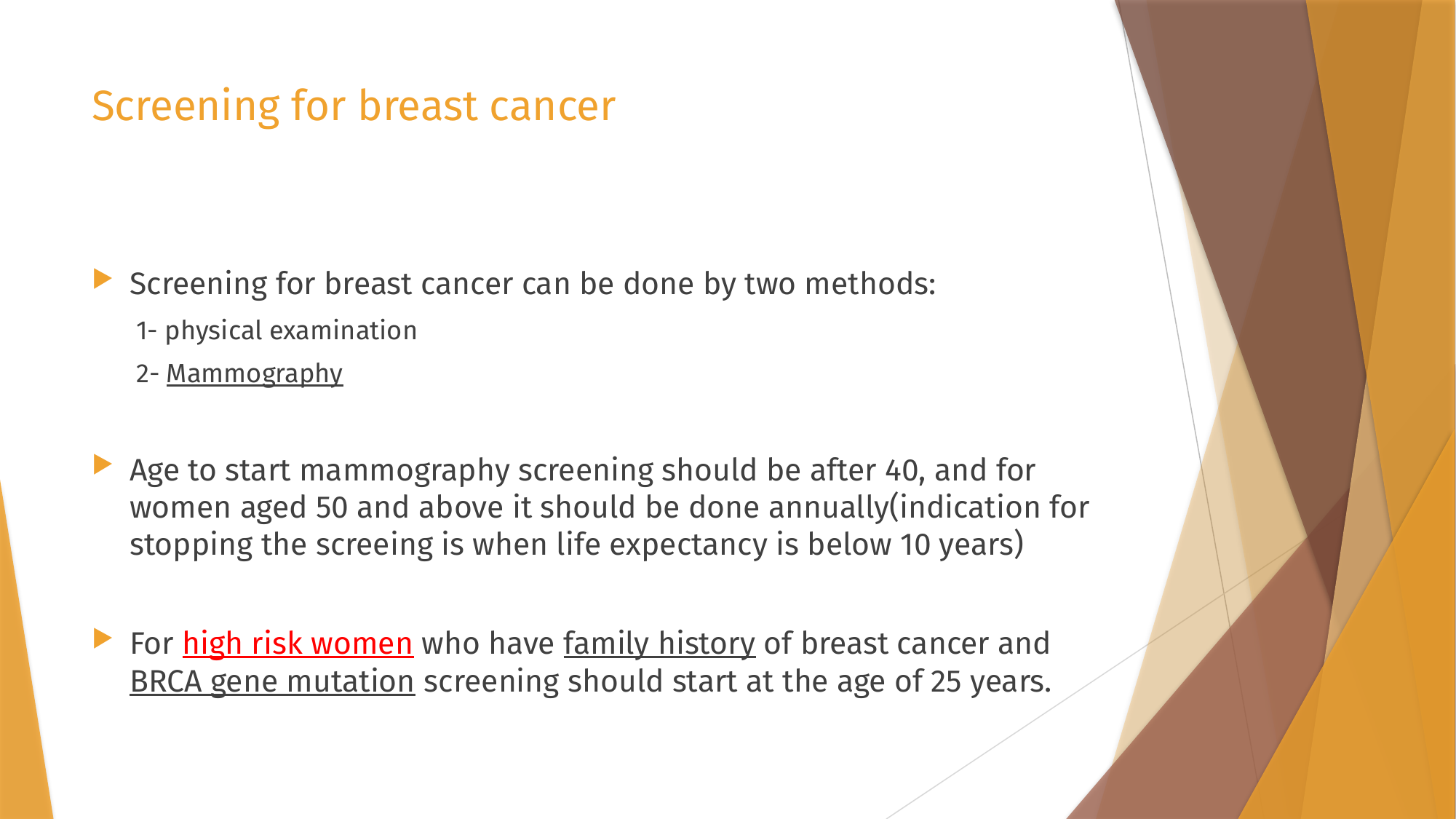

# Screening for breast cancer
Screening for breast cancer can be done by two methods:
1- physical examination
2- Mammography

Age to start mammography screening should be after 40, and for women aged 50 and above it should be done annually(indication for stopping the screeing is when life expectancy is below 10 years)

For high risk women who have family history of breast cancer and BRCA gene mutation screening should start at the age of 25 years.